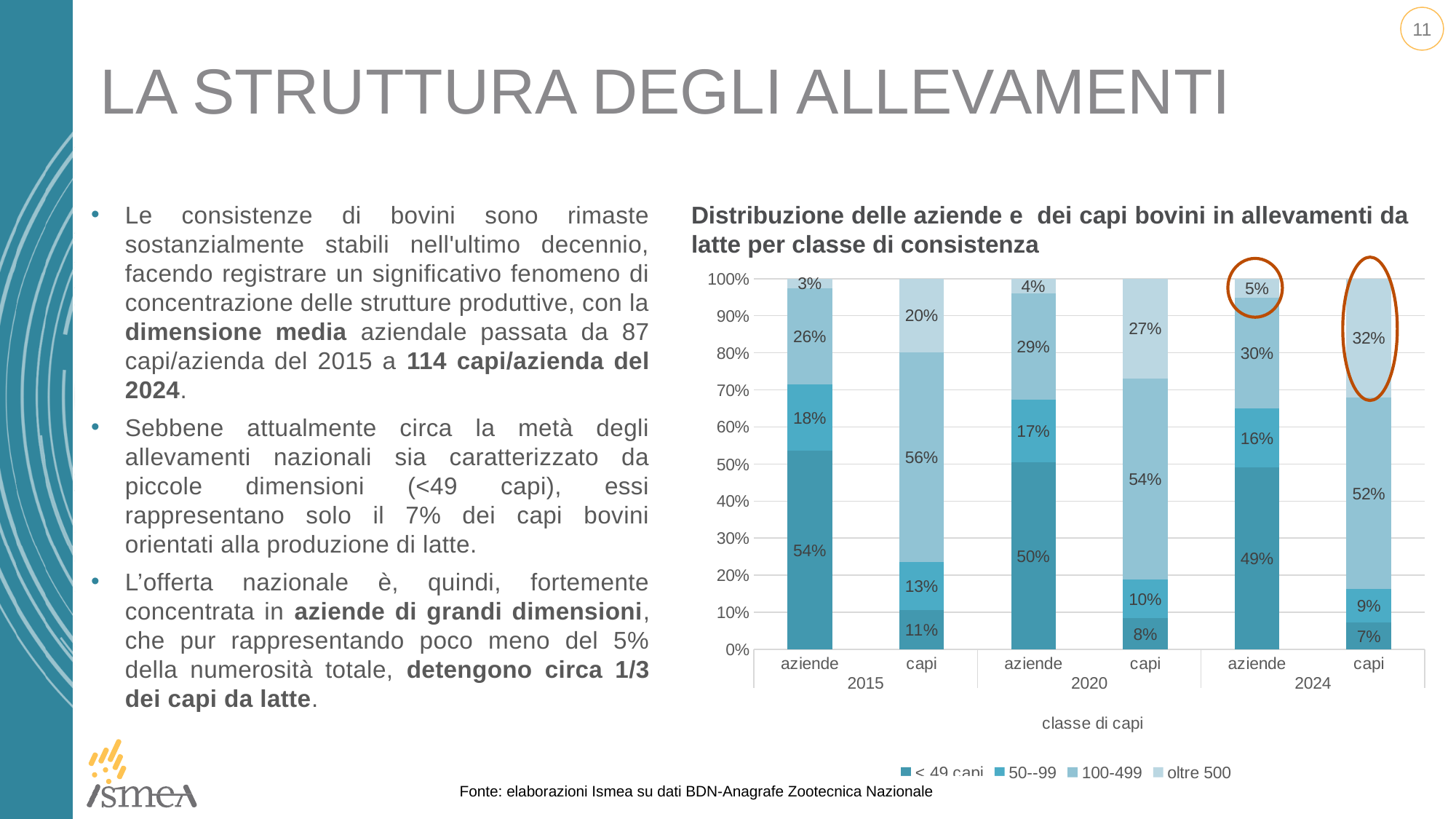

# LA STRUTTURA DEGLI ALLEVAMENTI

Distribuzione delle aziende e  dei capi bovini in allevamenti da latte per classe di consistenza
Le consistenze di bovini sono rimaste sostanzialmente stabili nell'ultimo decennio, facendo registrare un significativo fenomeno di concentrazione delle strutture produttive, con la dimensione media aziendale passata da 87 capi/azienda del 2015 a 114 capi/azienda del 2024.
Sebbene attualmente circa la metà degli allevamenti nazionali sia caratterizzato da piccole dimensioni (<49 capi), essi rappresentano solo il 7% dei capi bovini orientati alla produzione di latte.
L’offerta nazionale è, quindi, fortemente concentrata in aziende di grandi dimensioni, che pur rappresentando poco meno del 5% della numerosità totale, detengono circa 1/3 dei capi da latte.

### Chart

| Category | < 49 capi | 50--99 | 100-499 | oltre 500 |
|---|---|---|---|---|
| aziende | 0.5352199223803363 | 0.17910737386804657 | 0.2603169469598965 | 0.025355756791720568 |
| capi | 0.10557592527847752 | 0.13075137549583757 | 0.5649286163230708 | 0.19874408290261414 |
| aziende | 0.50443725004761 | 0.1692629975242811 | 0.28699295372310035 | 0.03930679870500857 |
| capi | 0.08397041842729767 | 0.10475491719187045 | 0.5416652495767716 | 0.2696094148040602 |
| aziende | 0.4899288847251203 | 0.16062683643486778 | 0.29834348251926923 | 0.051100796320742665 |
| capi | 0.07285363625984702 | 0.08962376240252551 | 0.517483014148902 | 0.3200395871887255 |
Fonte: elaborazioni Ismea su dati BDN-Anagrafe Zootecnica Nazionale